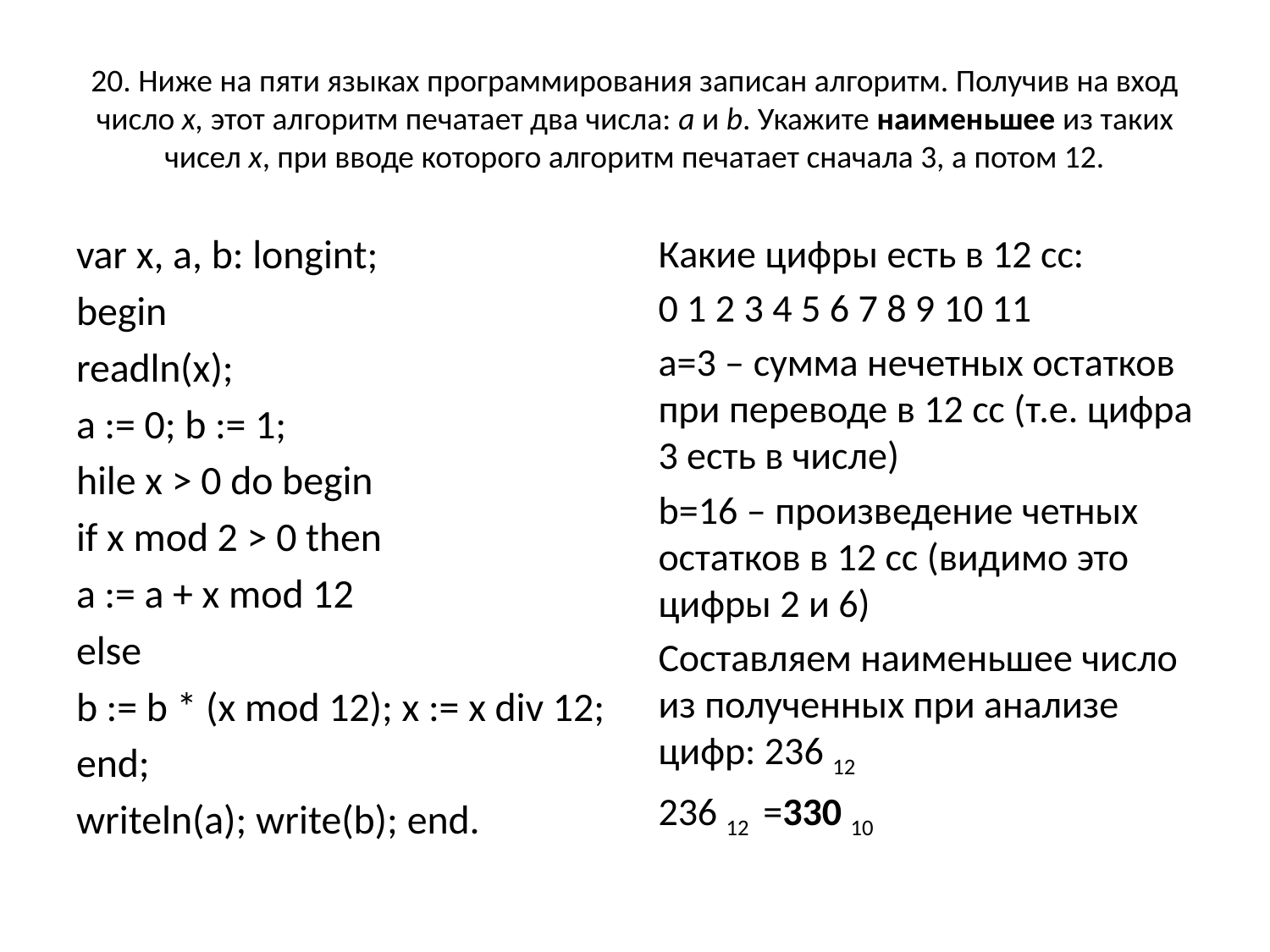

# 20. Ниже на пяти языках программирования записан алгоритм. Получив на вход число x, этот алгоритм печатает два числа: a и b. Укажите наименьшее из таких чисел x, при вводе которого алгоритм печатает сначала 3, а потом 12.
var x, a, b: longint;
begin
readln(x);
a := 0; b := 1;
hile x > 0 do begin
if x mod 2 > 0 then
a := a + x mod 12
else
b := b * (x mod 12); x := x div 12;
end;
writeln(a); write(b); end.
Какие цифры есть в 12 сс:
0 1 2 3 4 5 6 7 8 9 10 11
а=3 – сумма нечетных остатков при переводе в 12 сс (т.е. цифра 3 есть в числе)
b=16 – произведение четных остатков в 12 сс (видимо это цифры 2 и 6)
Составляем наименьшее число из полученных при анализе цифр: 236 12
236 12  =330 10